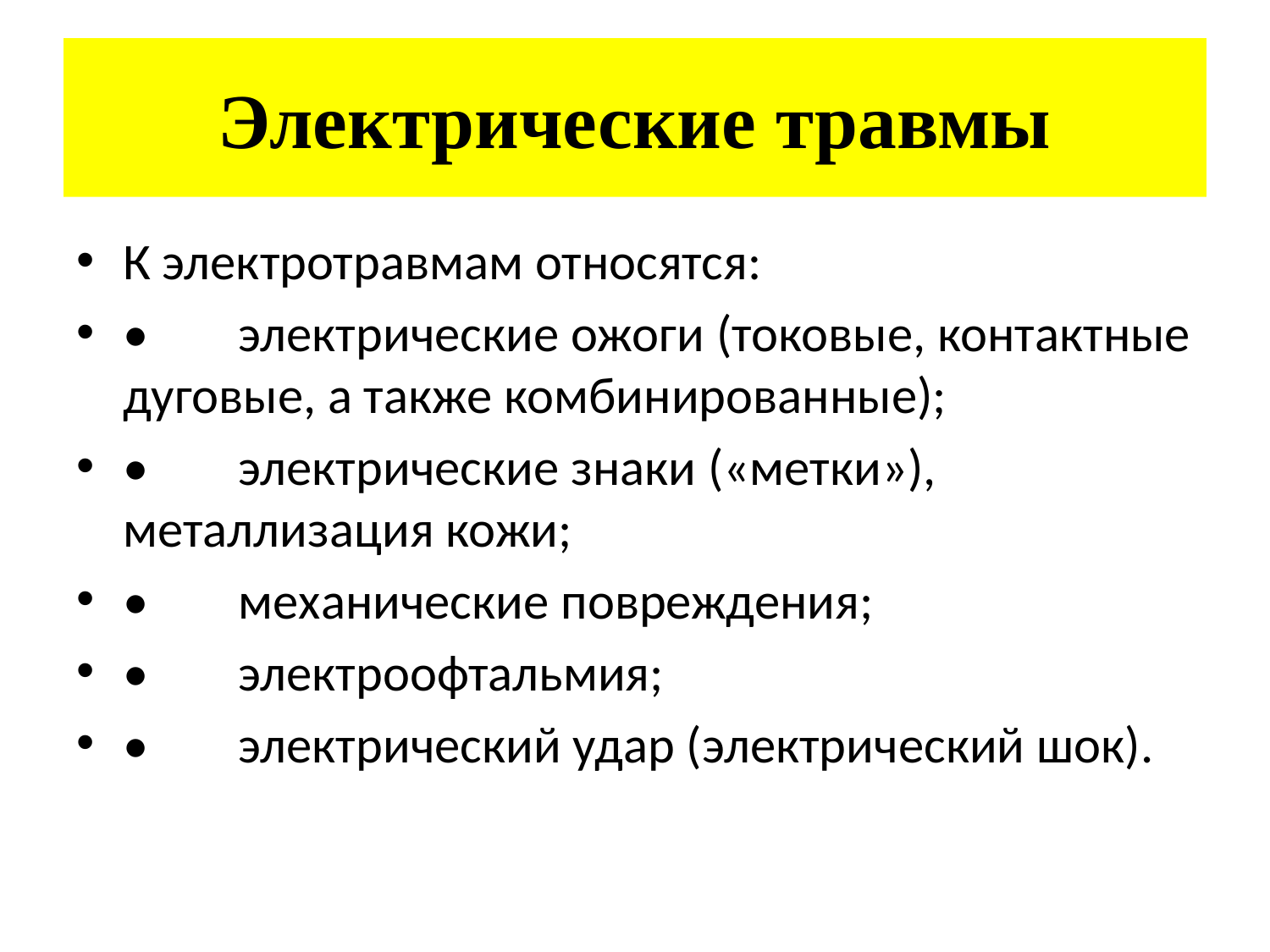

# Электрические травмы
К электротравмам относятся:
•	электрические ожоги (токовые, контактные дуговые, а также комбинированные);
•	электрические знаки («метки»), металлизация кожи;
•	механические повреждения;
•	электроофтальмия;
•	электрический удар (электрический шок).